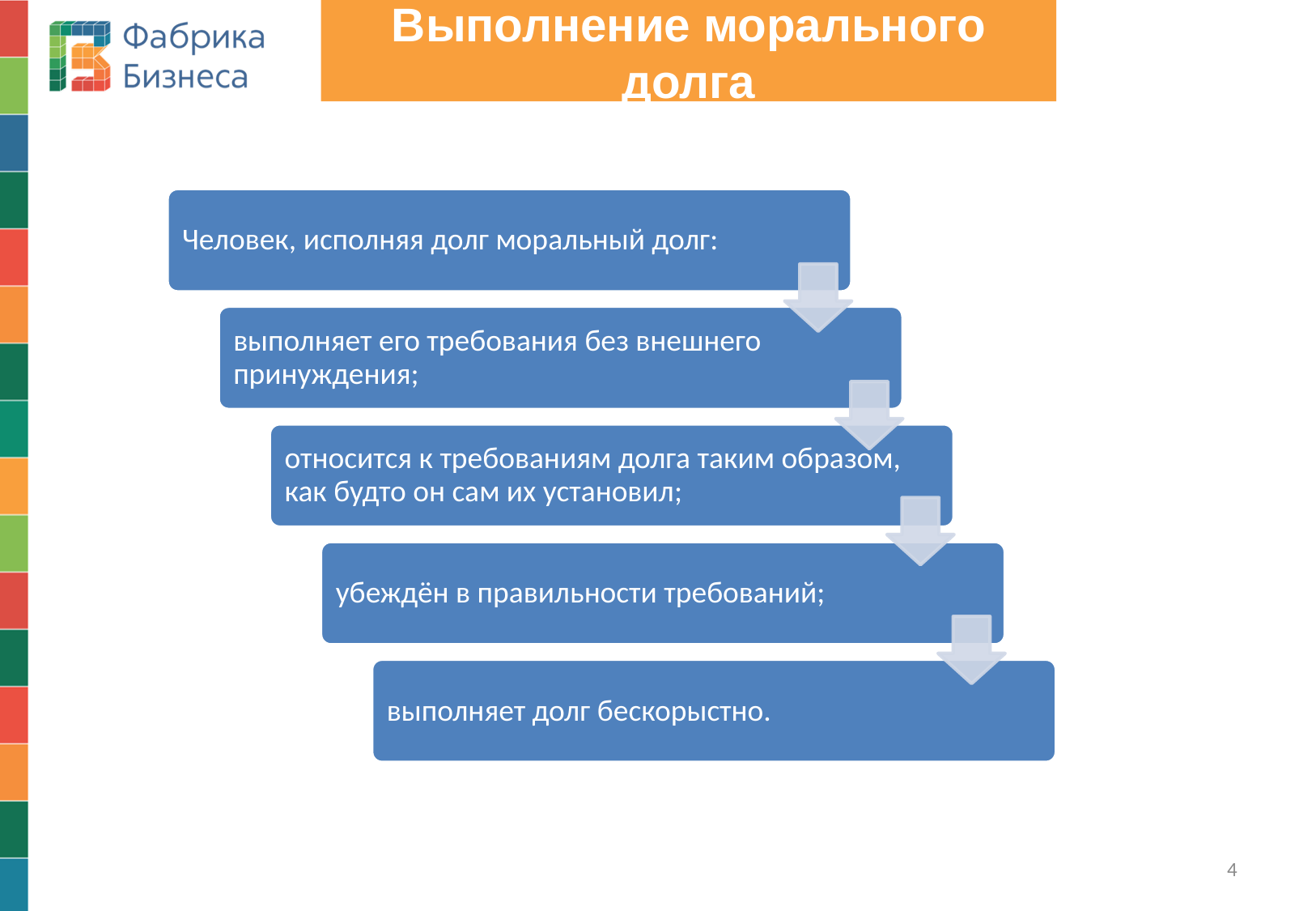

# Выполнение морального долга
Человек, исполняя долг моральный долг:
выполняет его требования без внешнего принуждения;
относится к требованиям долга таким образом, как будто он сам их установил;
убеждён в правильности требований;
выполняет долг бескорыстно.

4